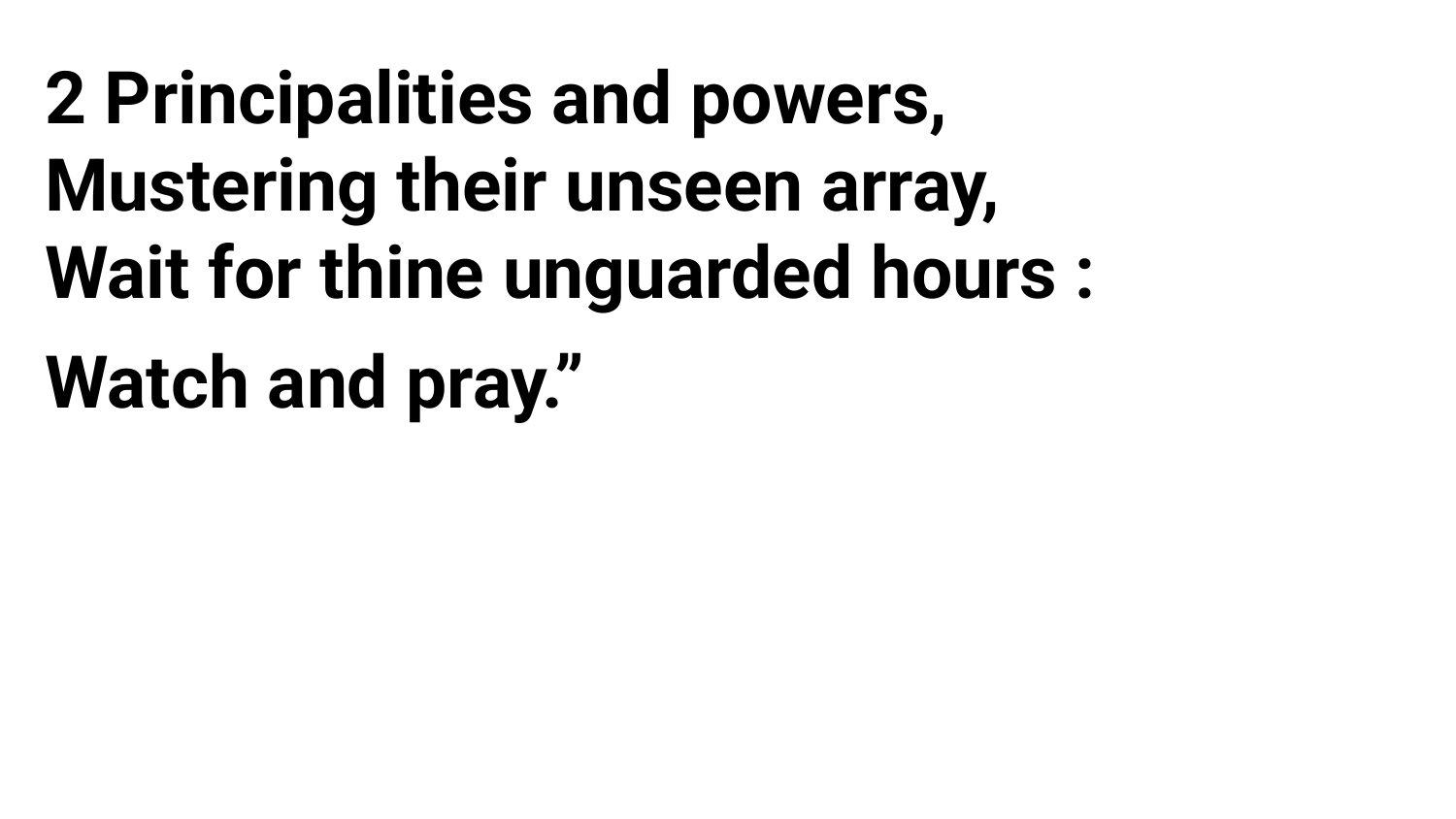

2 Principalities and powers,
Mustering their unseen array,
Wait for thine unguarded hours :
Watch and pray.”